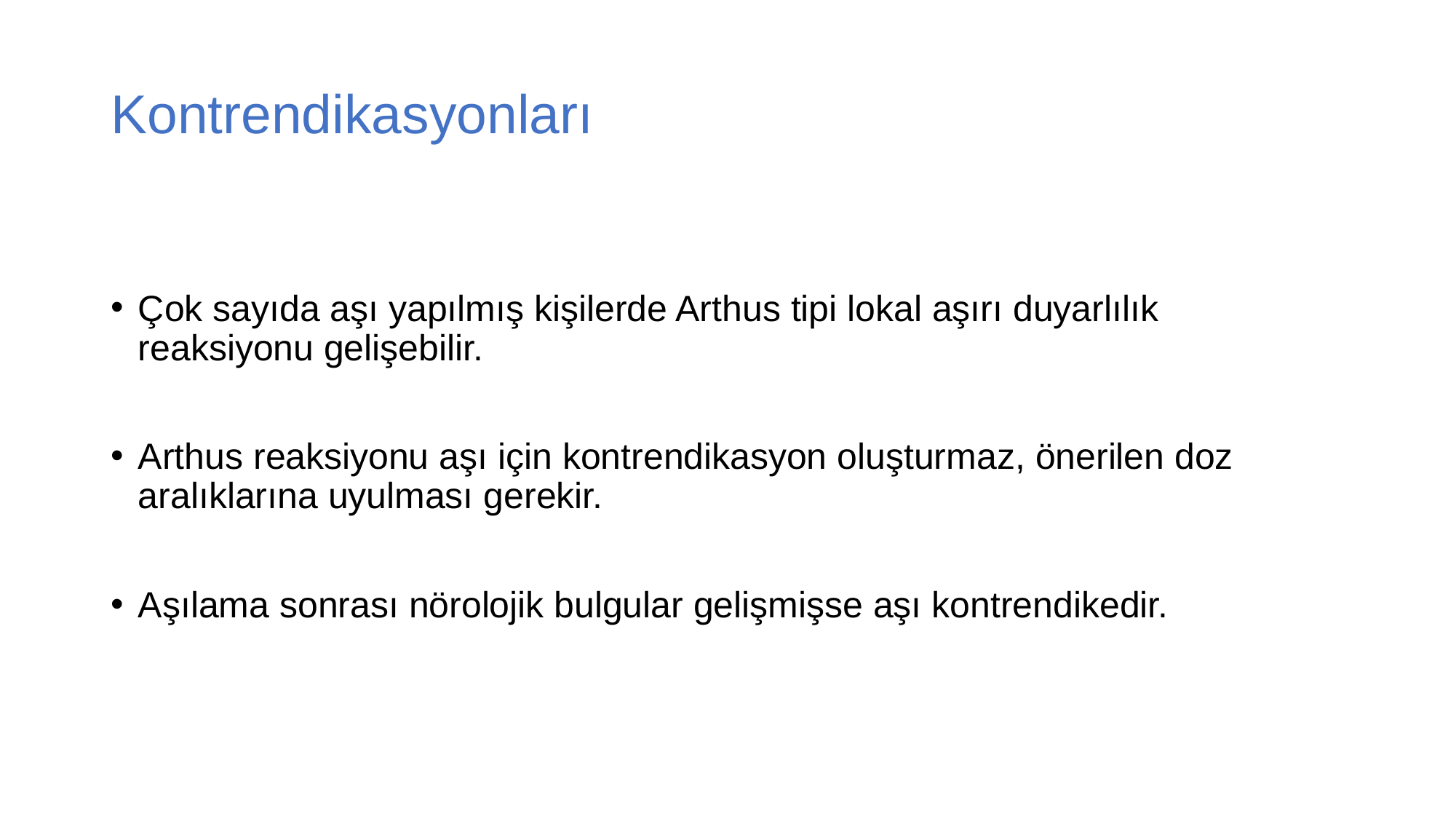

# Kontrendikasyonları

Çok sayıda aşı yapılmış kişilerde Arthus tipi lokal aşırı duyarlılık reaksiyonu gelişebilir.

Arthus reaksiyonu aşı için kontrendikasyon oluşturmaz, önerilen doz aralıklarına uyulması gerekir.

Aşılama sonrası nörolojik bulgular gelişmişse aşı kontrendikedir.